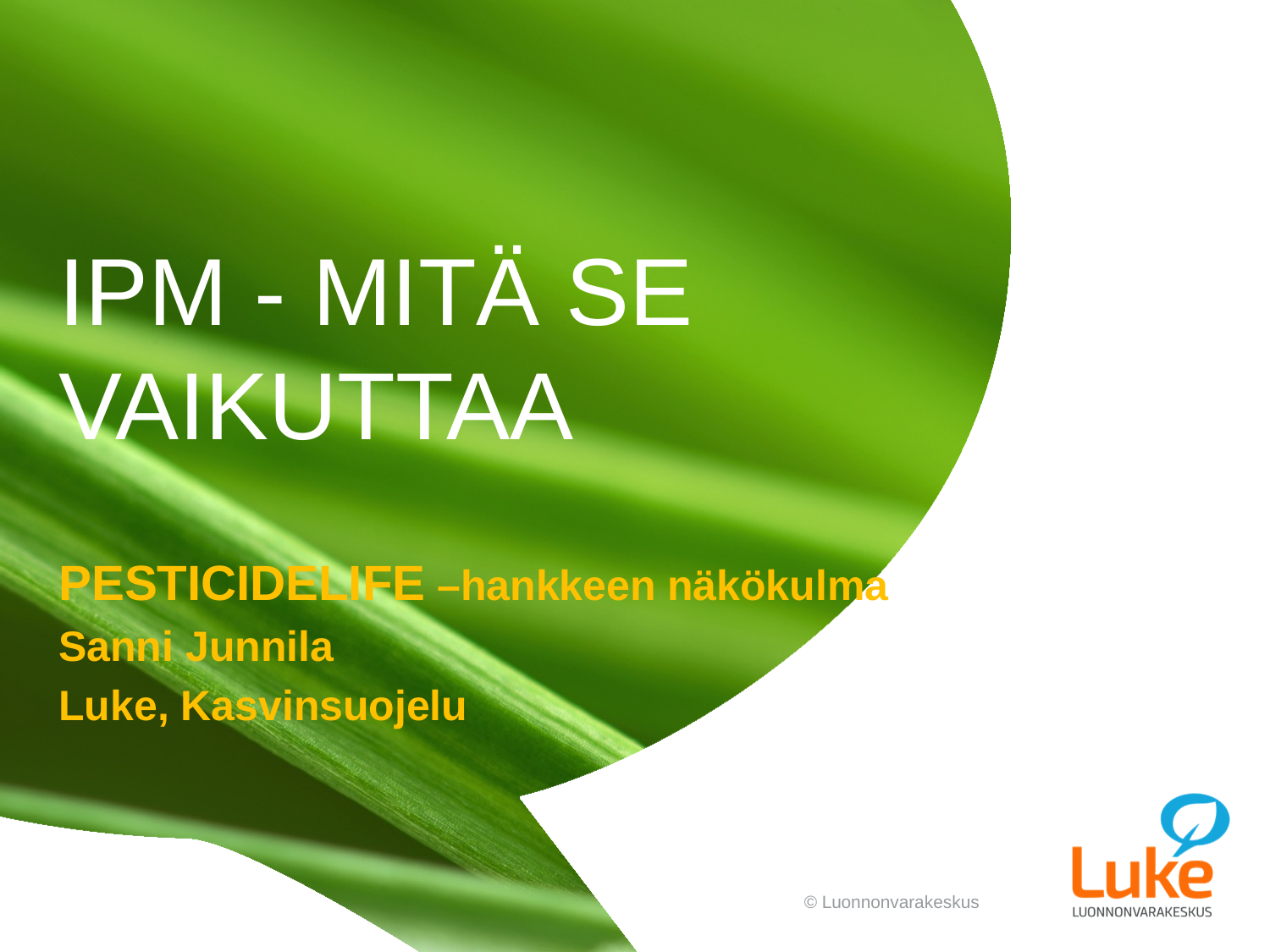

# IPM - MITÄ SE VAIKUTTAA
PESTICIDELIFE –hankkeen näkökulma
Sanni Junnila
Luke, Kasvinsuojelu
1
Sanni Junnila
18.2.2015